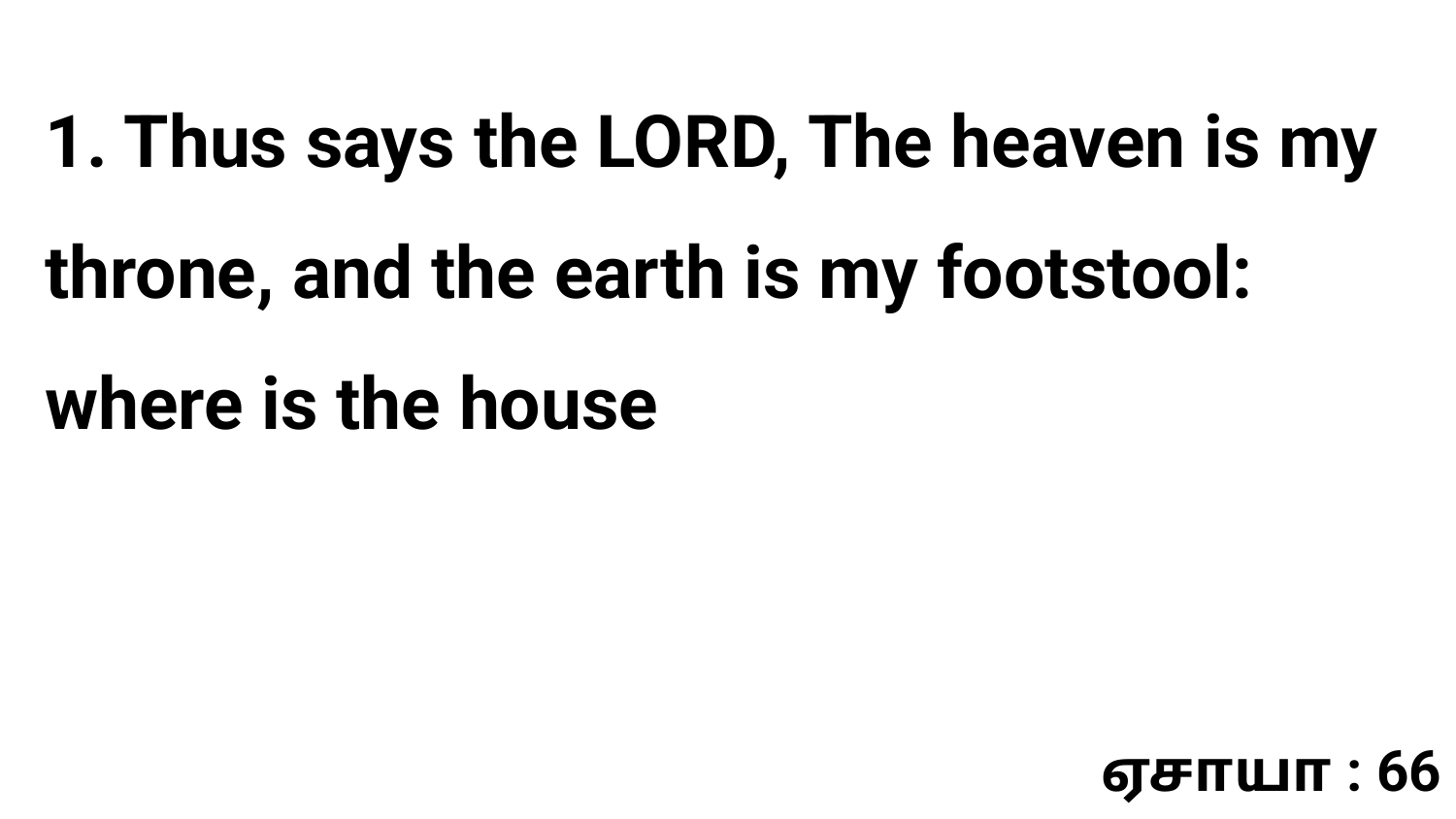

1. Thus says the LORD, The heaven is my throne, and the earth is my footstool: where is the house
ஏசாயா : 66